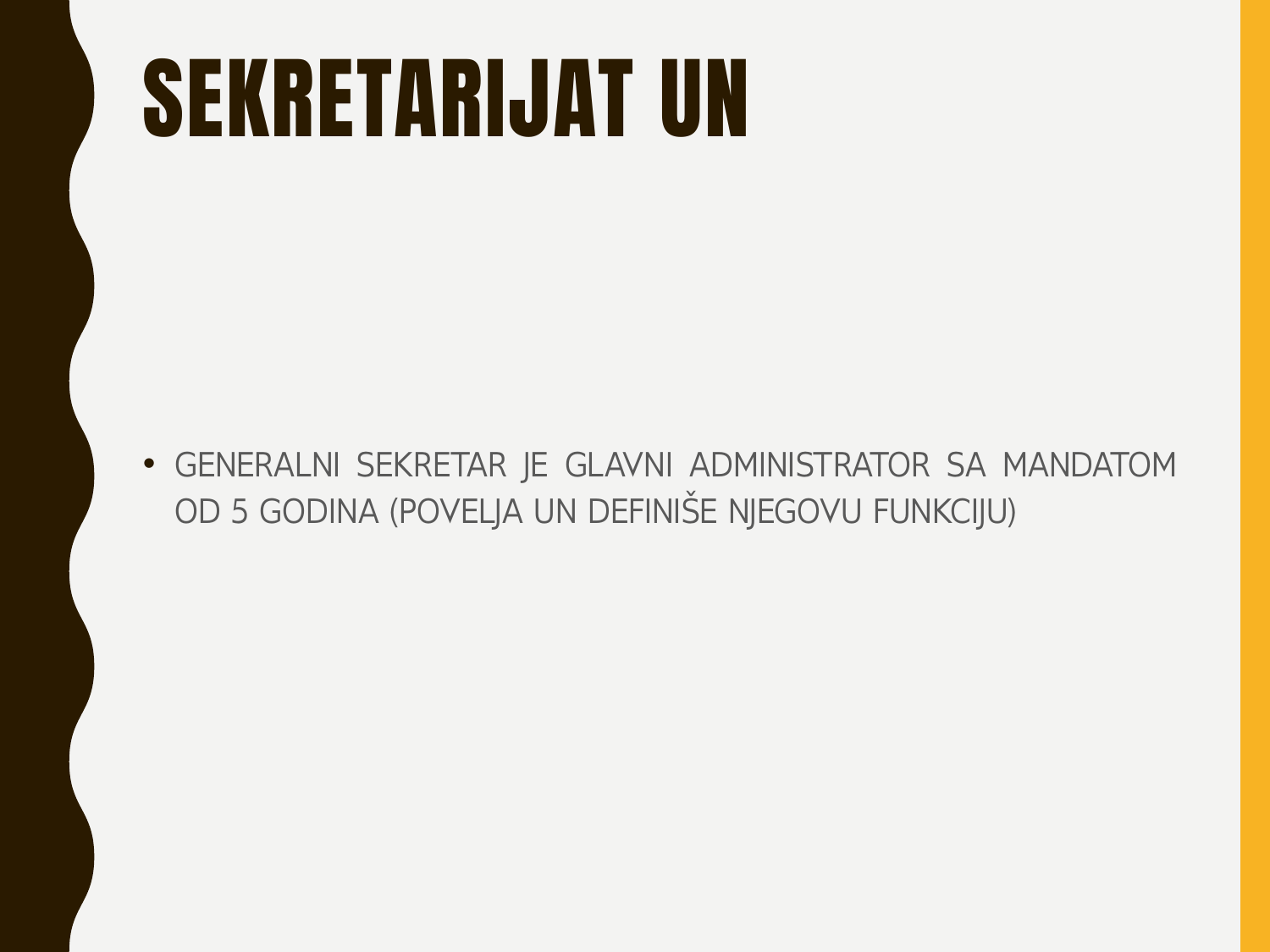

# SEKRETARIJAT UN

GENERALNI SEKRETAR JE GLAVNI ADMINISTRATOR SA MANDATOM OD 5 GODINA (POVELJA UN DEFINIŠE NJEGOVU FUNKCIJU)